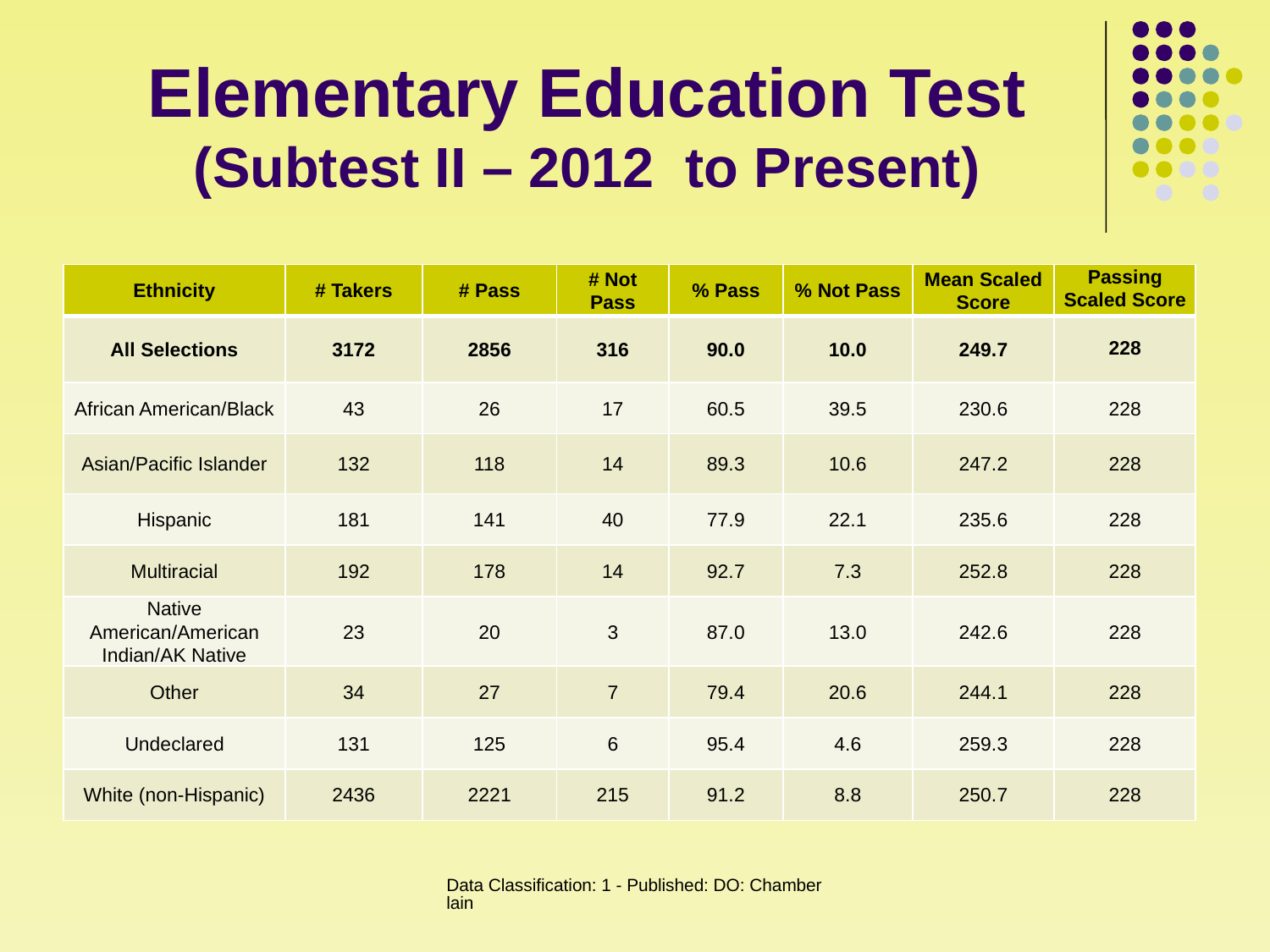

# Elementary Education Test (Subtest II – 2012  to Present)

| Ethnicity | # Takers | # Pass | # Not Pass | % Pass | % Not Pass | Mean Scaled Score | Passing Scaled Score |
| --- | --- | --- | --- | --- | --- | --- | --- |
| All Selections | 3172 | 2856 | 316 | 90.0 | 10.0 | 249.7 | 228 |
| African American/Black | 43 | 26 | 17 | 60.5 | 39.5 | 230.6 | 228 |
| Asian/Pacific Islander | 132 | 118 | 14 | 89.3 | 10.6 | 247.2 | 228 |
| Hispanic | 181 | 141 | 40 | 77.9 | 22.1 | 235.6 | 228 |
| Multiracial | 192 | 178 | 14 | 92.7 | 7.3 | 252.8 | 228 |
| Native American/American Indian/AK Native | 23 | 20 | 3 | 87.0 | 13.0 | 242.6 | 228 |
| Other | 34 | 27 | 7 | 79.4 | 20.6 | 244.1 | 228 |
| Undeclared | 131 | 125 | 6 | 95.4 | 4.6 | 259.3 | 228 |
| White (non-Hispanic) | 2436 | 2221 | 215 | 91.2 | 8.8 | 250.7 | 228 |
Data Classification: 1 - Published: DO: Chamberlain